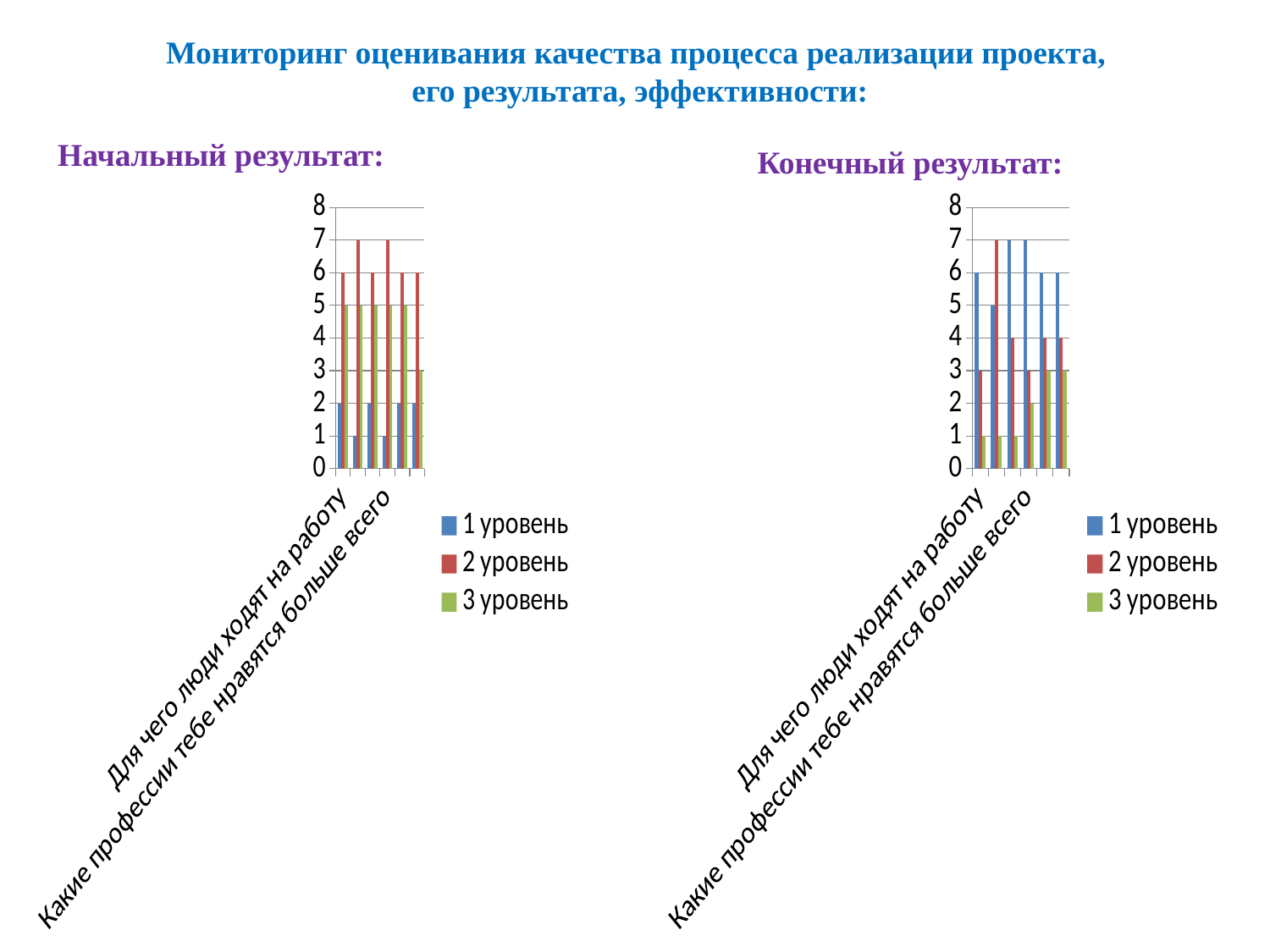

Мониторинг оценивания качества процесса реализации проекта,
его результата, эффективности:
Начальный результат:
Конечный результат:

### Chart

| Category | 1 уровень | 2 уровень | 3 уровень |
|---|---|---|---|
| Для чего люди ходят на работу | 2.0 | 6.0 | 5.0 |
| Что такое профессия | 1.0 | 7.0 | 5.0 |
| Какие ты знаешь профессии в нашем д/с | 2.0 | 6.0 | 5.0 |
| Какие профессии тебе нравятся больше всего | 1.0 | 7.0 | 5.0 |
| Знаешь ли ты ИО тех людей, которые работают в д/с | 2.0 | 6.0 | 5.0 |
| Эксперимент | 2.0 | 6.0 | 3.0 |

### Chart

| Category | 1 уровень | 2 уровень | 3 уровень |
|---|---|---|---|
| Для чего люди ходят на работу | 6.0 | 3.0 | 1.0 |
| Что такое профессия | 5.0 | 7.0 | 1.0 |
| Какие ты знаешь профессии в нашем д/с | 7.0 | 4.0 | 1.0 |
| Какие профессии тебе нравятся больше всего | 7.0 | 3.0 | 2.0 |
| Знаешь ли ты ИО тех людей, которые работают в д/с | 6.0 | 4.0 | 3.0 |
| Эксперимент | 6.0 | 4.0 | 3.0 |